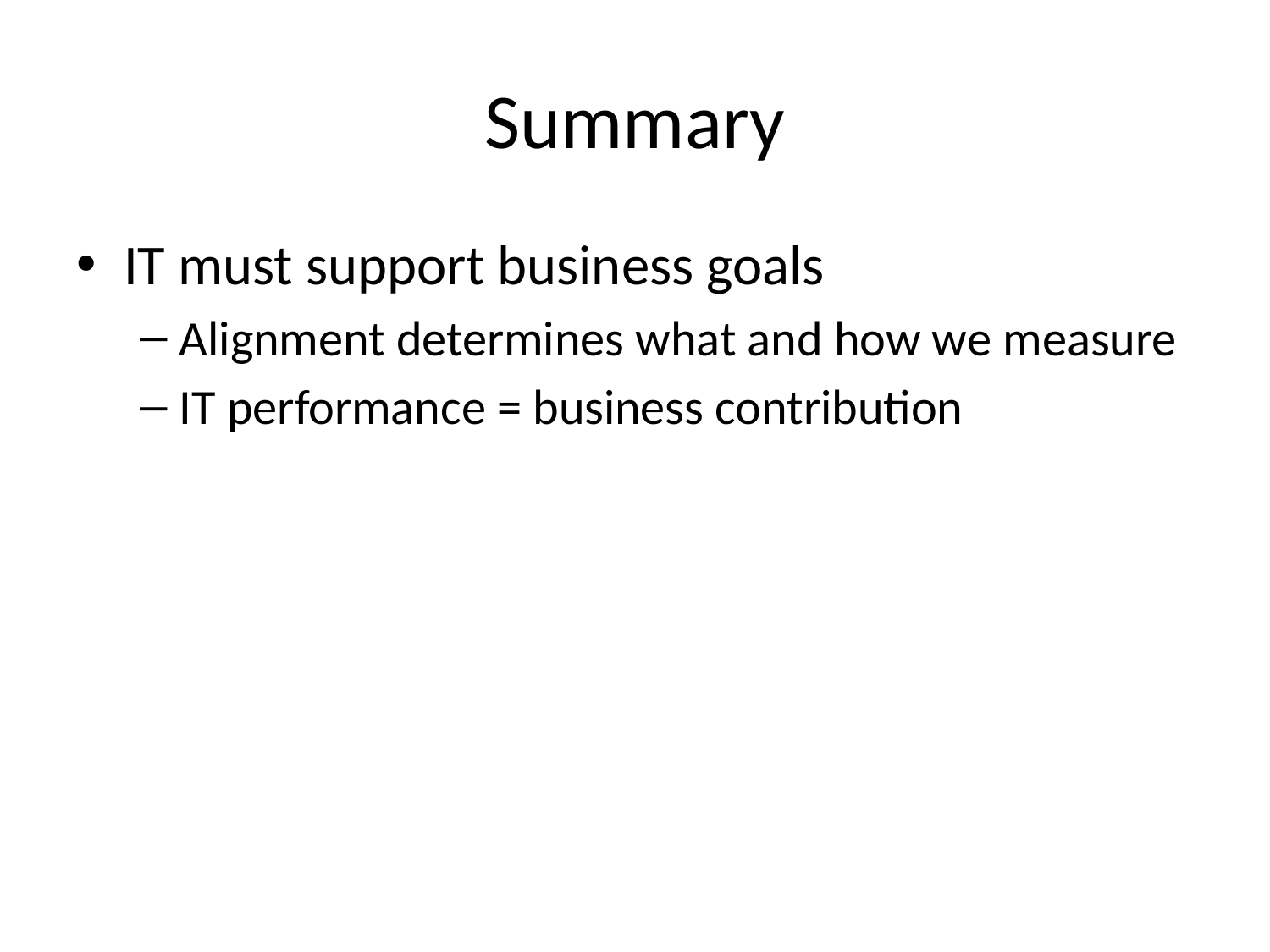

# Summary
IT must support business goals
Alignment determines what and how we measure
IT performance = business contribution